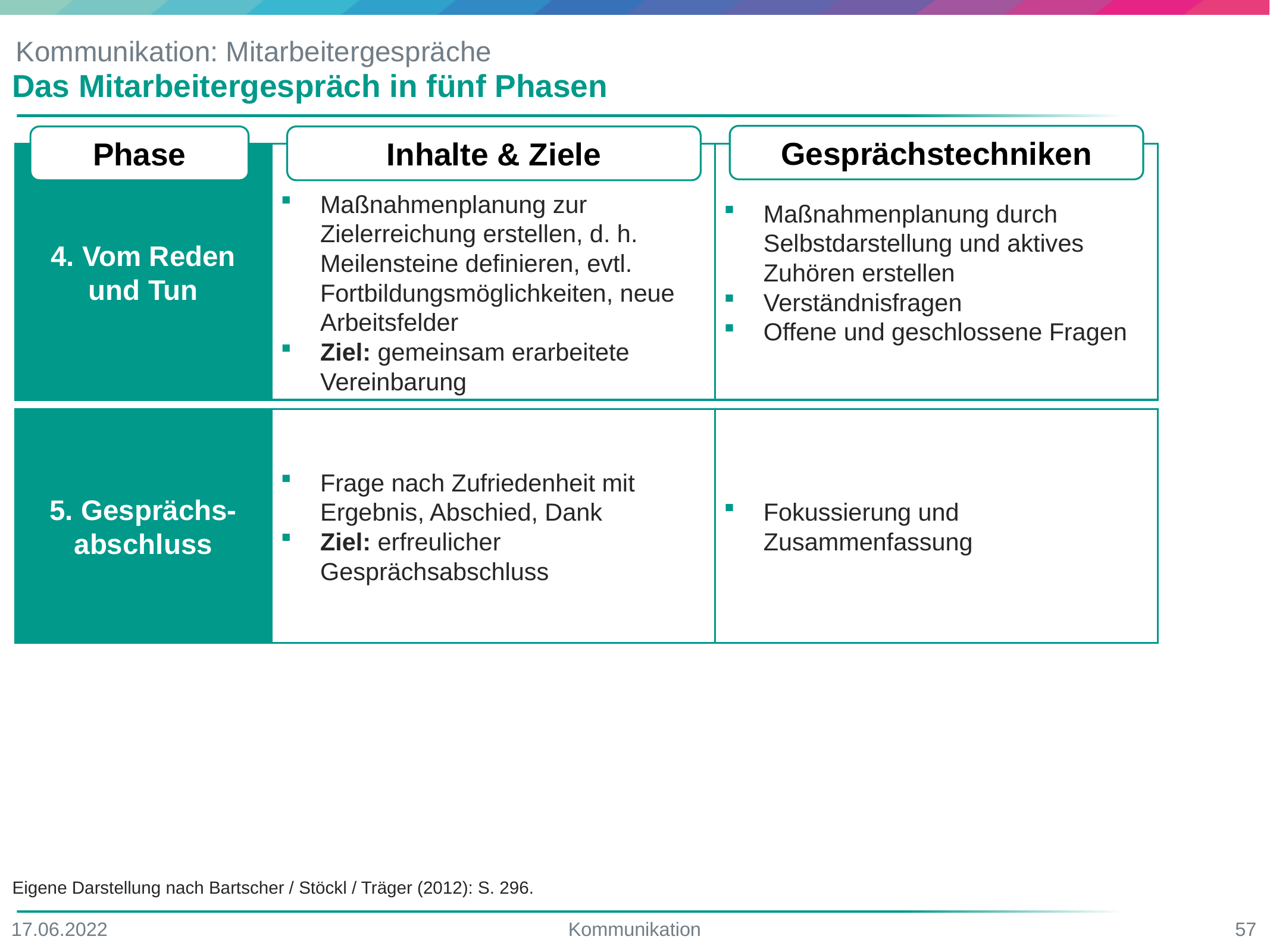

# Kommunikation: Mitarbeitergespräche
Das Mitarbeitergespräch in fünf Phasen
Gesprächstechniken
Phase
Inhalte & Ziele

4. Vom Reden und Tun
Maßnahmenplanung zur Zielerreichung erstellen, d. h. Meilensteine definieren, evtl. Fortbildungsmöglichkeiten, neue Arbeitsfelder
Ziel: gemeinsam erarbeitete Vereinbarung
Maßnahmenplanung durch Selbstdarstellung und aktives Zuhören erstellen
Verständnisfragen
Offene und geschlossene Fragen
5. Gesprächs-abschluss
Frage nach Zufriedenheit mit Ergebnis, Abschied, Dank
Ziel: erfreulicher Gesprächsabschluss
Fokussierung und Zusammenfassung
Eigene Darstellung nach Bartscher / Stöckl / Träger (2012): S. 296.
17.06.2022
Kommunikation
57